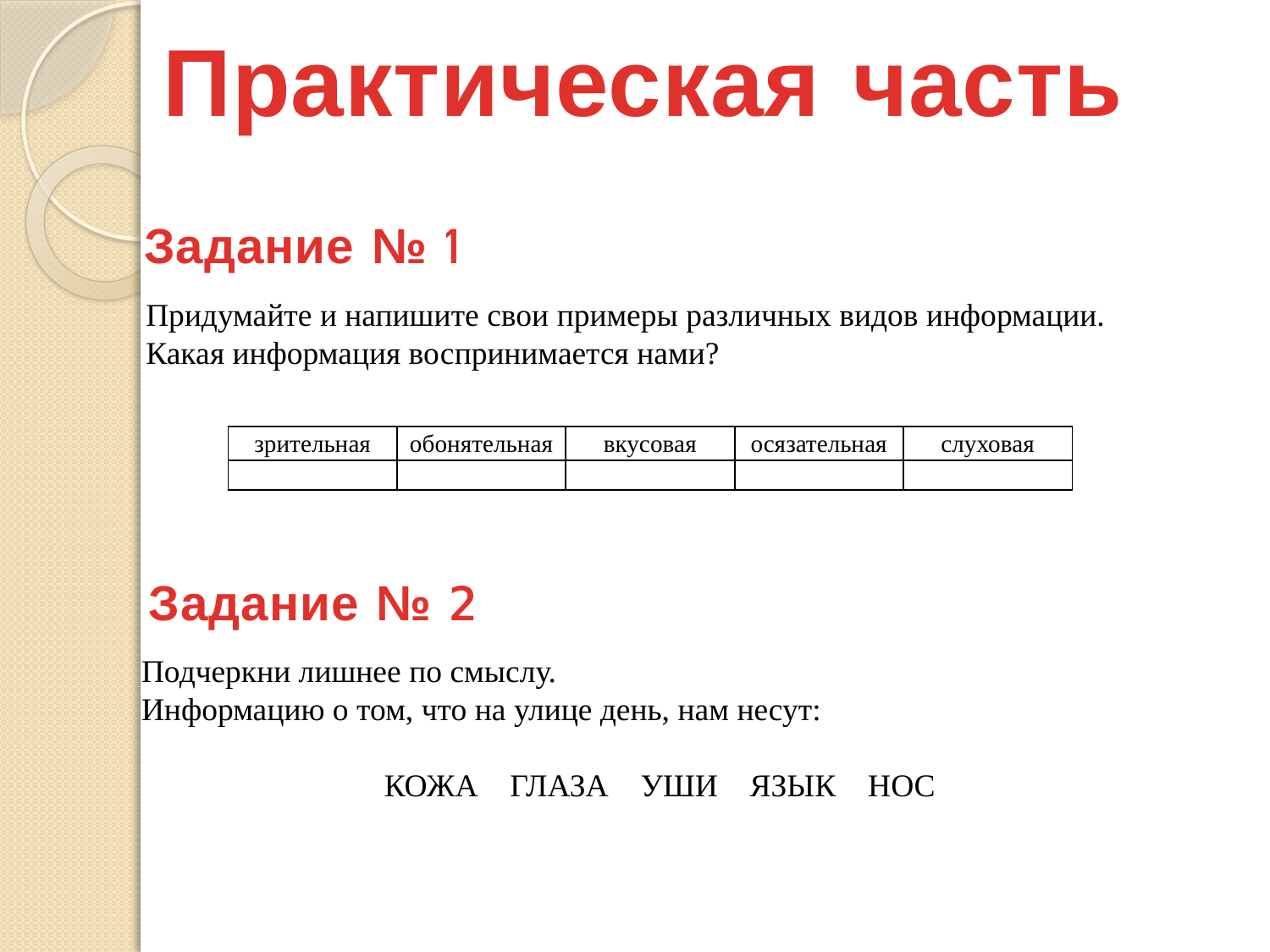

Практическая часть
Задание № 1
Придумайте и напишите свои примеры различных видов информации.
Какая информация воспринимается нами?
| зрительная | обонятельная | вкусовая | осязательная | слуховая |
| --- | --- | --- | --- | --- |
|  |  |  |  |  |
Задание № 2
Подчеркни лишнее по смыслу.
Информацию о том, что на улице день, нам несут:

КОЖА    ГЛАЗА    УШИ    ЯЗЫК    НОС